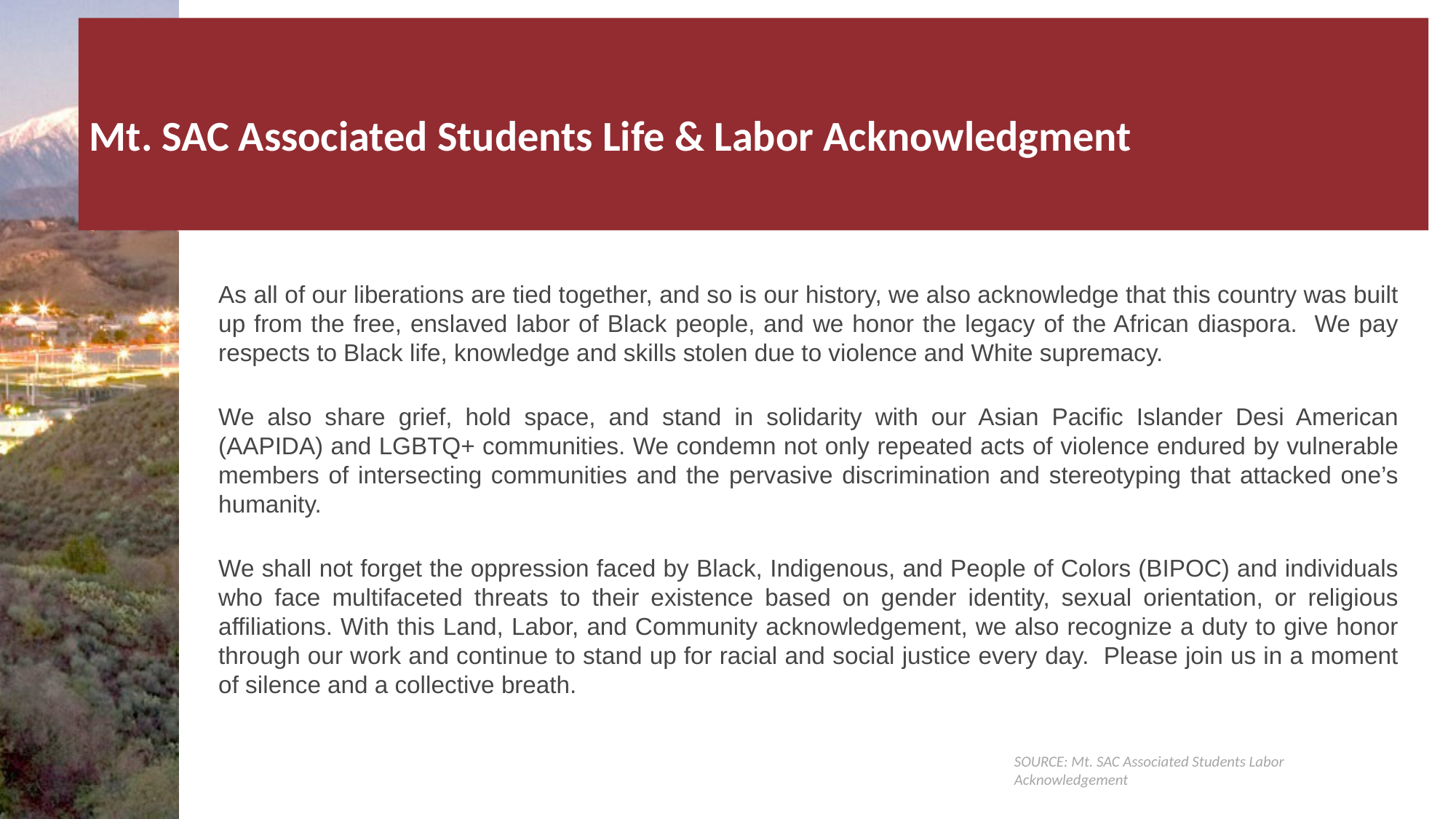

# Mt. SAC Associated Students Life & Labor Acknowledgment
As all of our liberations are tied together, and so is our history, we also acknowledge that this country was built up from the free, enslaved labor of Black people, and we honor the legacy of the African diaspora.  We pay respects to Black life, knowledge and skills stolen due to violence and White supremacy.

We also share grief, hold space, and stand in solidarity with our Asian Pacific Islander Desi American (AAPIDA) and LGBTQ+ communities. We condemn not only repeated acts of violence endured by vulnerable members of intersecting communities and the pervasive discrimination and stereotyping that attacked one’s humanity.

We shall not forget the oppression faced by Black, Indigenous, and People of Colors (BIPOC) and individuals who face multifaceted threats to their existence based on gender identity, sexual orientation, or religious affiliations. With this Land, Labor, and Community acknowledgement, we also recognize a duty to give honor through our work and continue to stand up for racial and social justice every day.  Please join us in a moment of silence and a collective breath.

SOURCE: Mt. SAC Associated Students Labor Acknowledgement